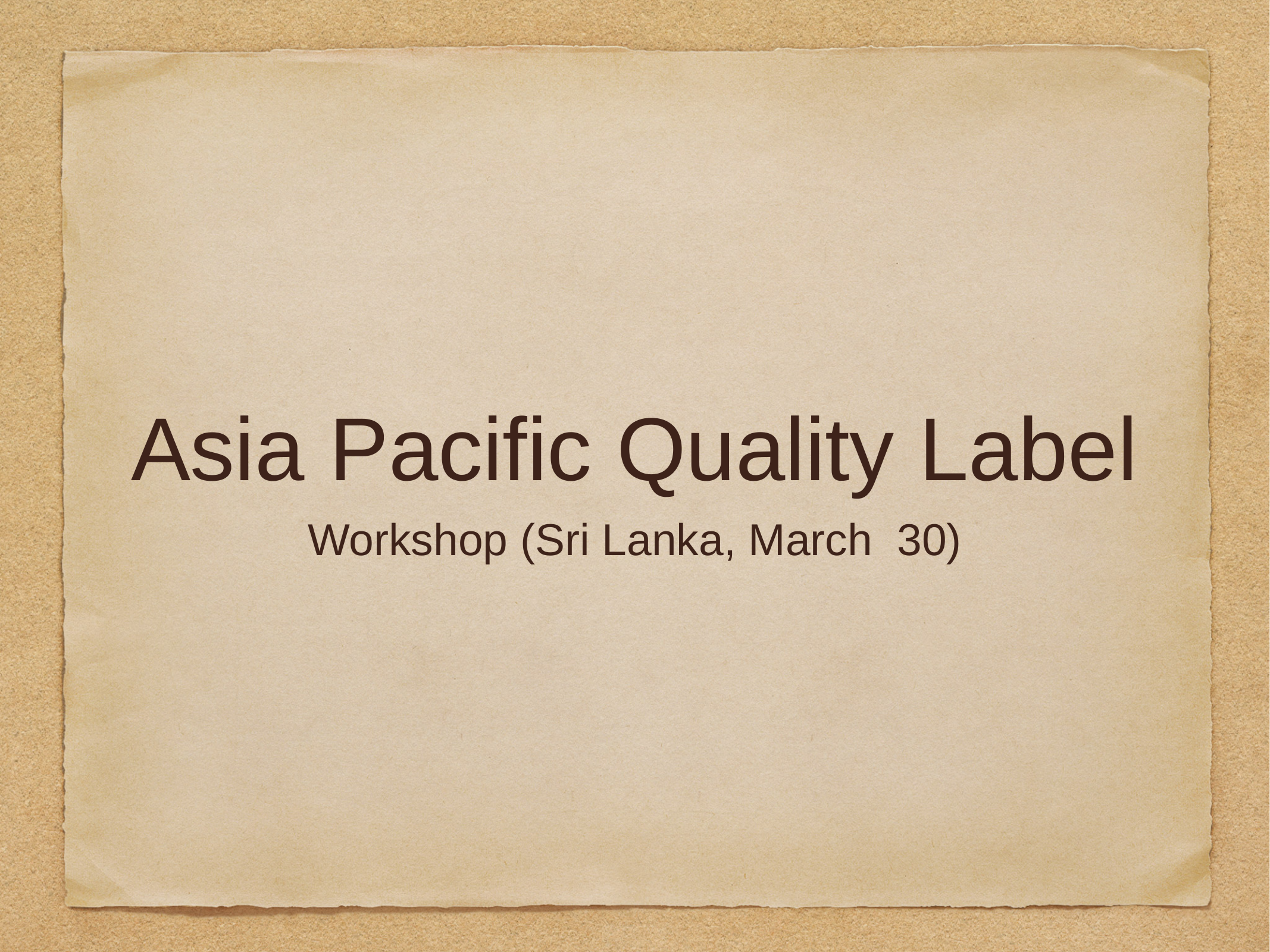

# Asia Pacific Quality Label
Workshop (Sri Lanka, March  30)